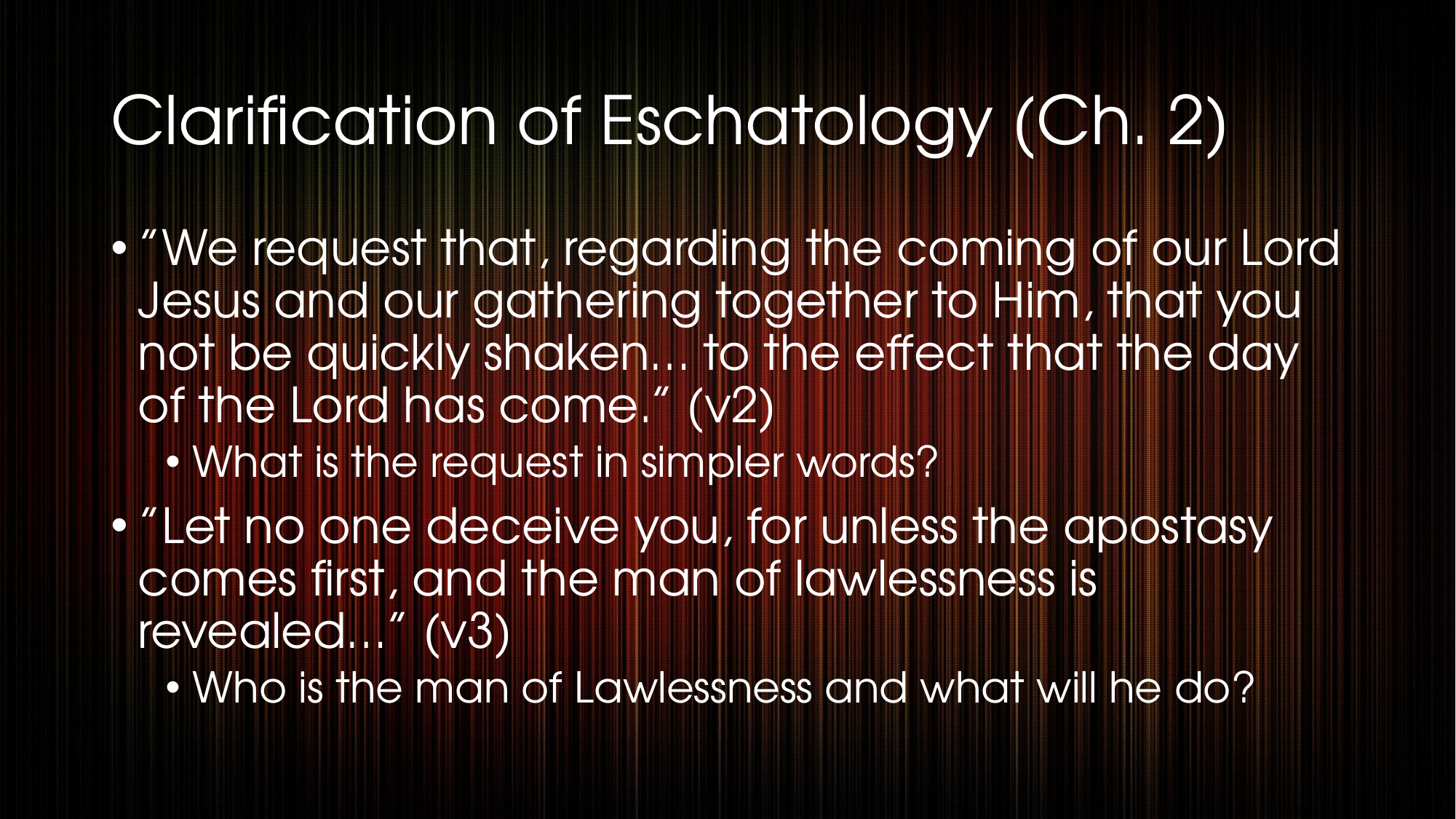

# Clarification of Eschatology (Ch. 2)
”We request that, regarding the coming of our Lord Jesus and our gathering together to Him, that you not be quickly shaken… to the effect that the day of the Lord has come.” (v2)
What is the request in simpler words?
”Let no one deceive you, for unless the apostasy comes first, and the man of lawlessness is revealed…” (v3)
Who is the man of Lawlessness and what will he do?